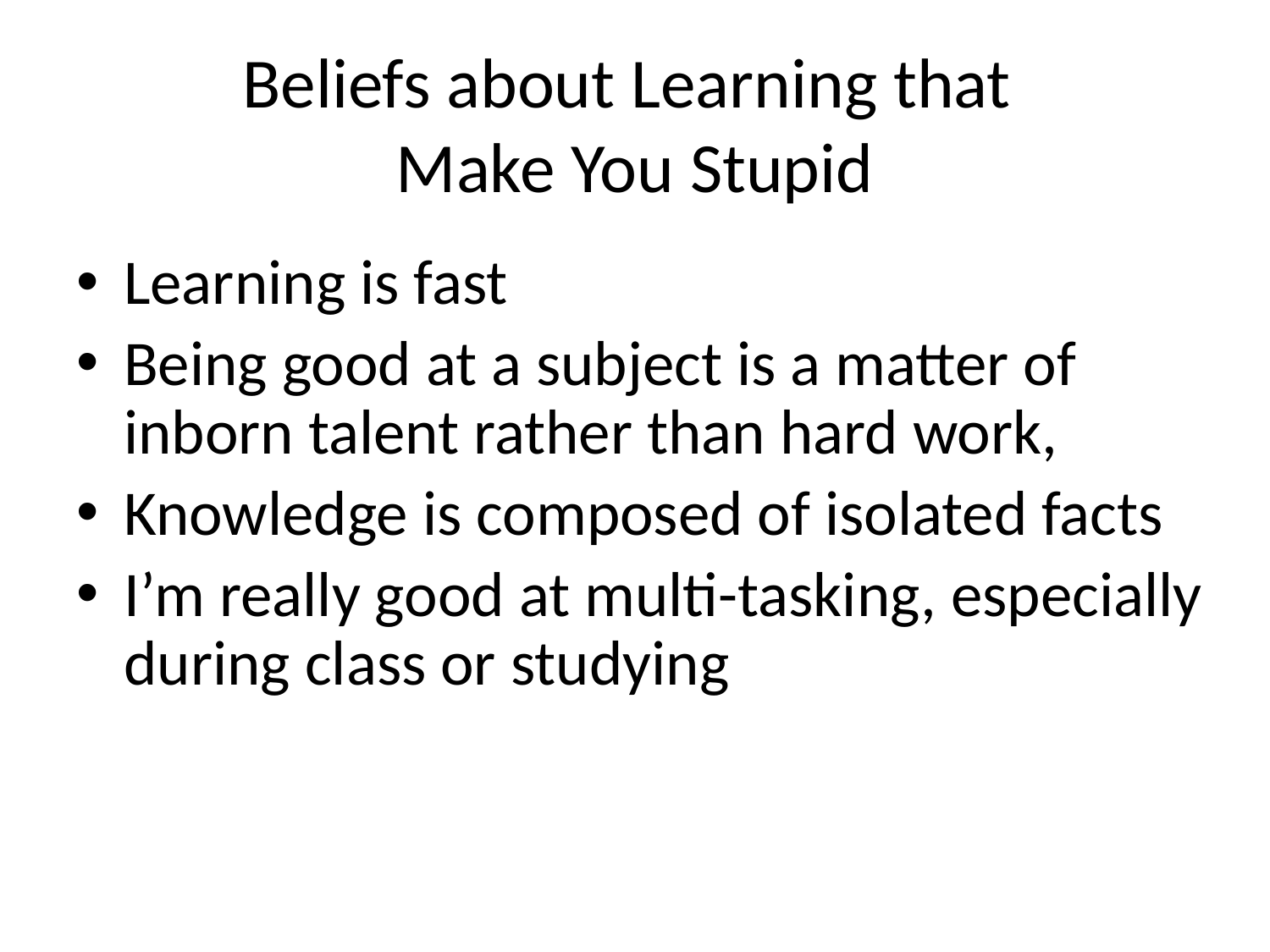

# Beliefs about Learning that Make You Stupid
Learning is fast
Being good at a subject is a matter of inborn talent rather than hard work,
Knowledge is composed of isolated facts
I’m really good at multi-tasking, especially during class or studying